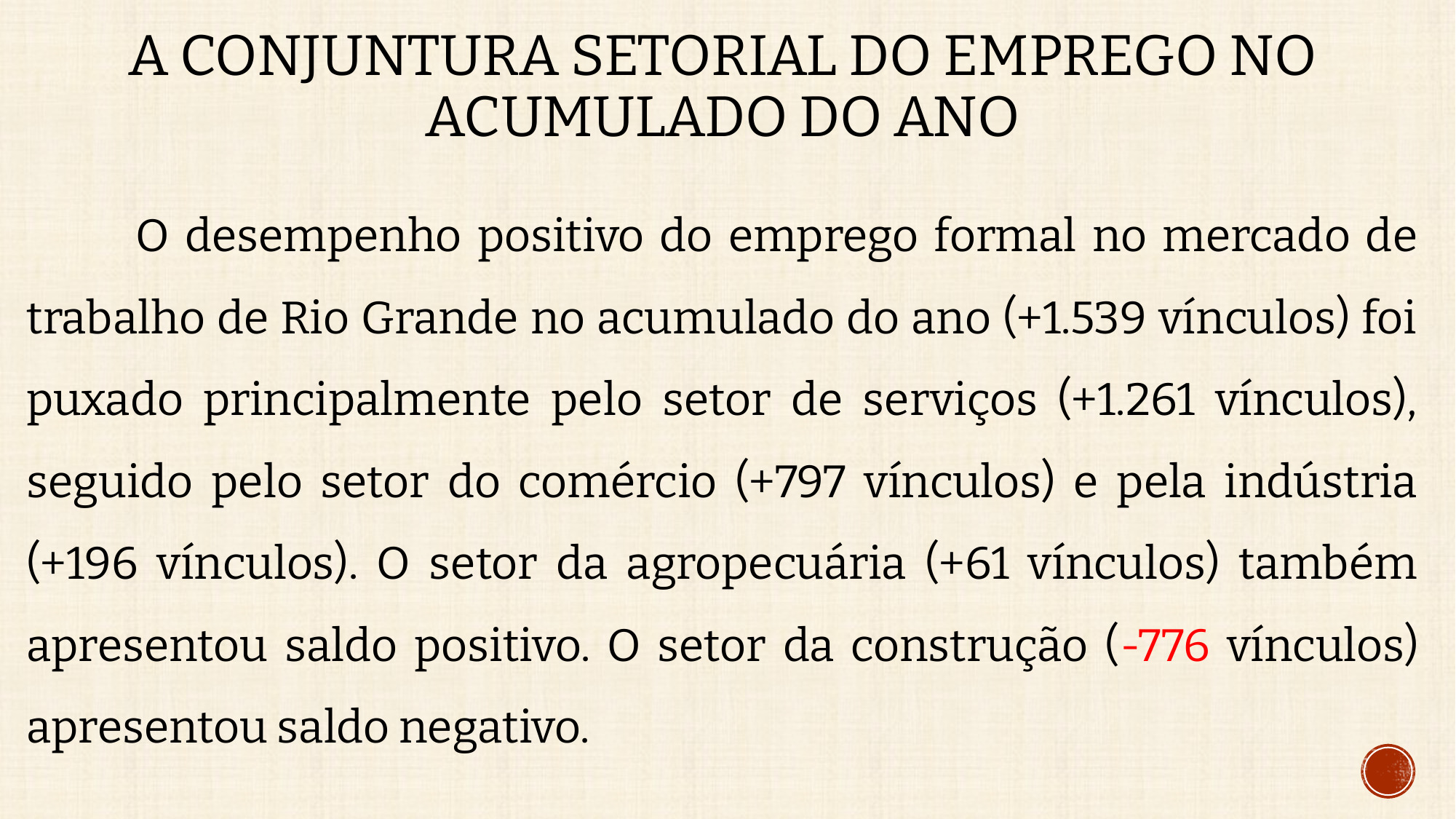

# A conjuntura setorial do emprego no acumulado do ano
	O desempenho positivo do emprego formal no mercado de trabalho de Rio Grande no acumulado do ano (+1.539 vínculos) foi puxado principalmente pelo setor de serviços (+1.261 vínculos), seguido pelo setor do comércio (+797 vínculos) e pela indústria (+196 vínculos). O setor da agropecuária (+61 vínculos) também apresentou saldo positivo. O setor da construção (-776 vínculos) apresentou saldo negativo.